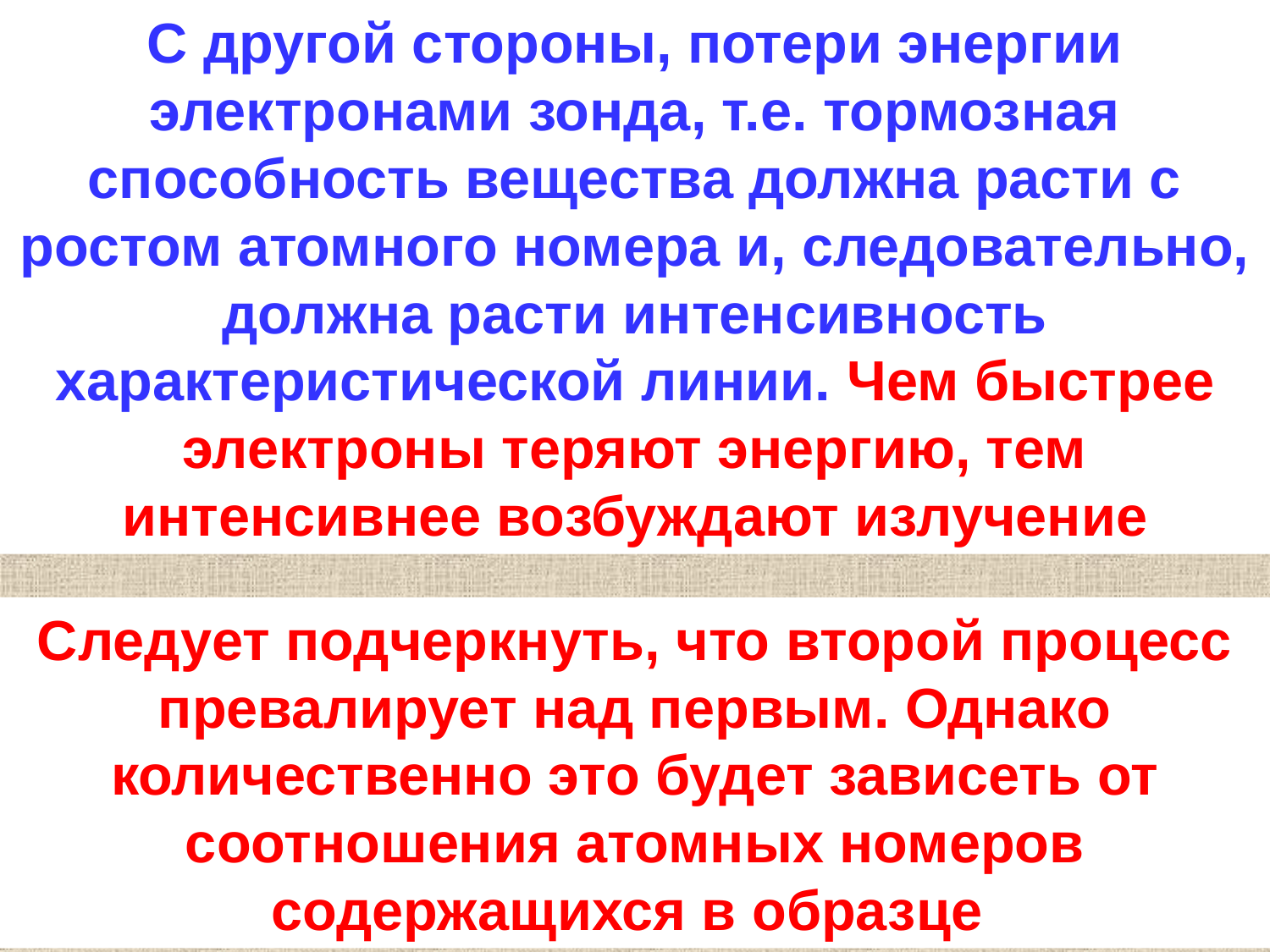

С другой стороны, потери энергии электронами зонда, т.е. тормозная способность вещества должна расти с ростом атомного номера и, следовательно, должна расти интенсивность характеристической линии. Чем быстрее электроны теряют энергию, тем интенсивнее возбуждают излучение
Следует подчеркнуть, что второй процесс превалирует над первым. Однако количественно это будет зависеть от соотношения атомных номеров содержащихся в образце